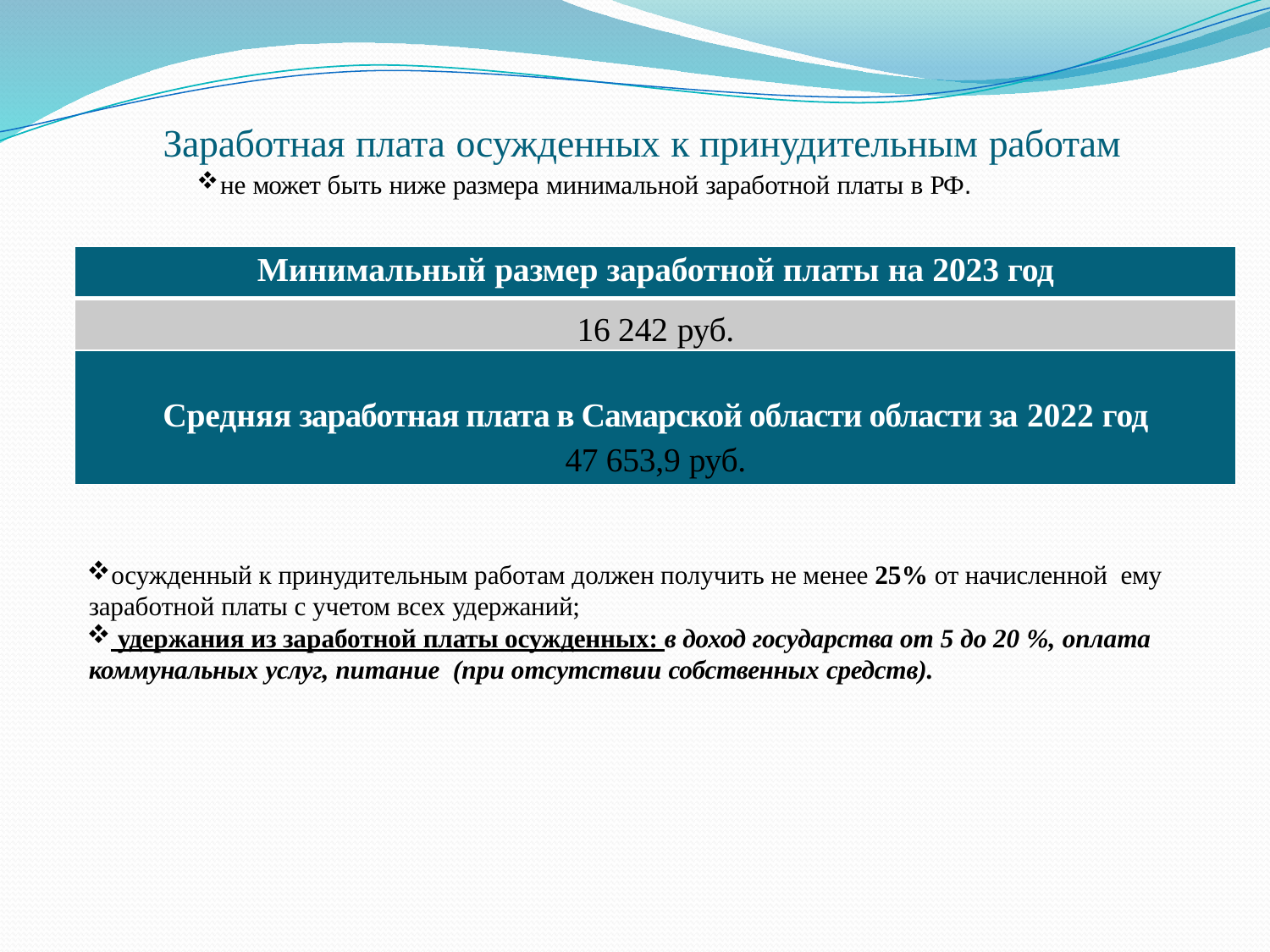

# Заработная плата осужденных к принудительным работам
не может быть ниже размера минимальной заработной платы в РФ.
| Минимальный размер заработной платы на 2023 год |
| --- |
| 16 242 руб. |
| Средняя заработная плата в Самарской области области за 2022 год 47 653,9 руб. |
осужденный к принудительным работам должен получить не менее 25% от начисленной  ему заработной платы с учетом всех удержаний;
 удержания из заработной платы осужденных: в доход государства от 5 до 20 %, оплата  коммунальных услуг, питание (при отсутствии собственных средств).